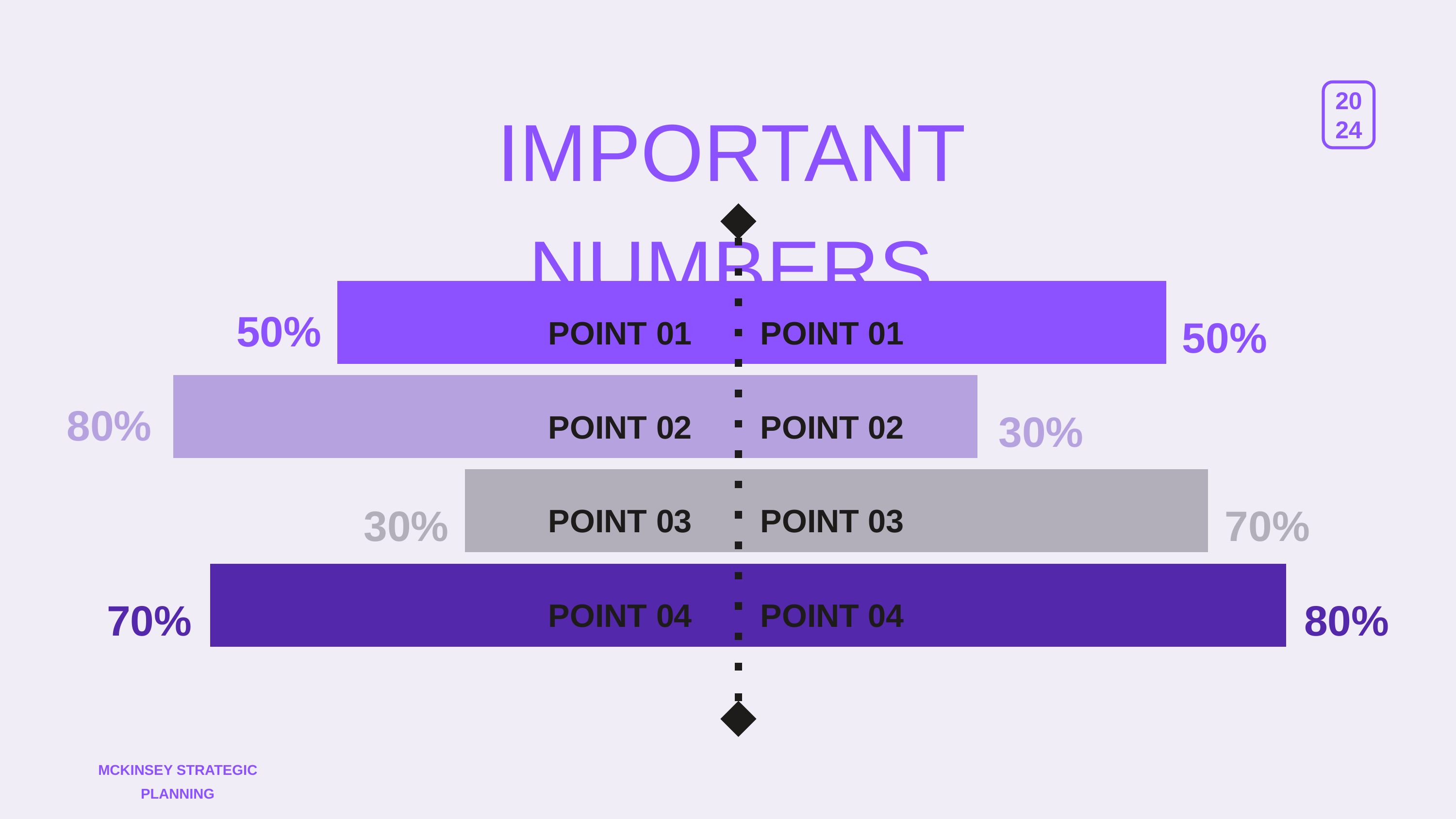

IMPORTANT NUMBERS

50%
50%
POINT 01
POINT 01

80%
30%
POINT 02
POINT 02

30%
70%
POINT 03
POINT 03

70%
80%
POINT 04
POINT 04